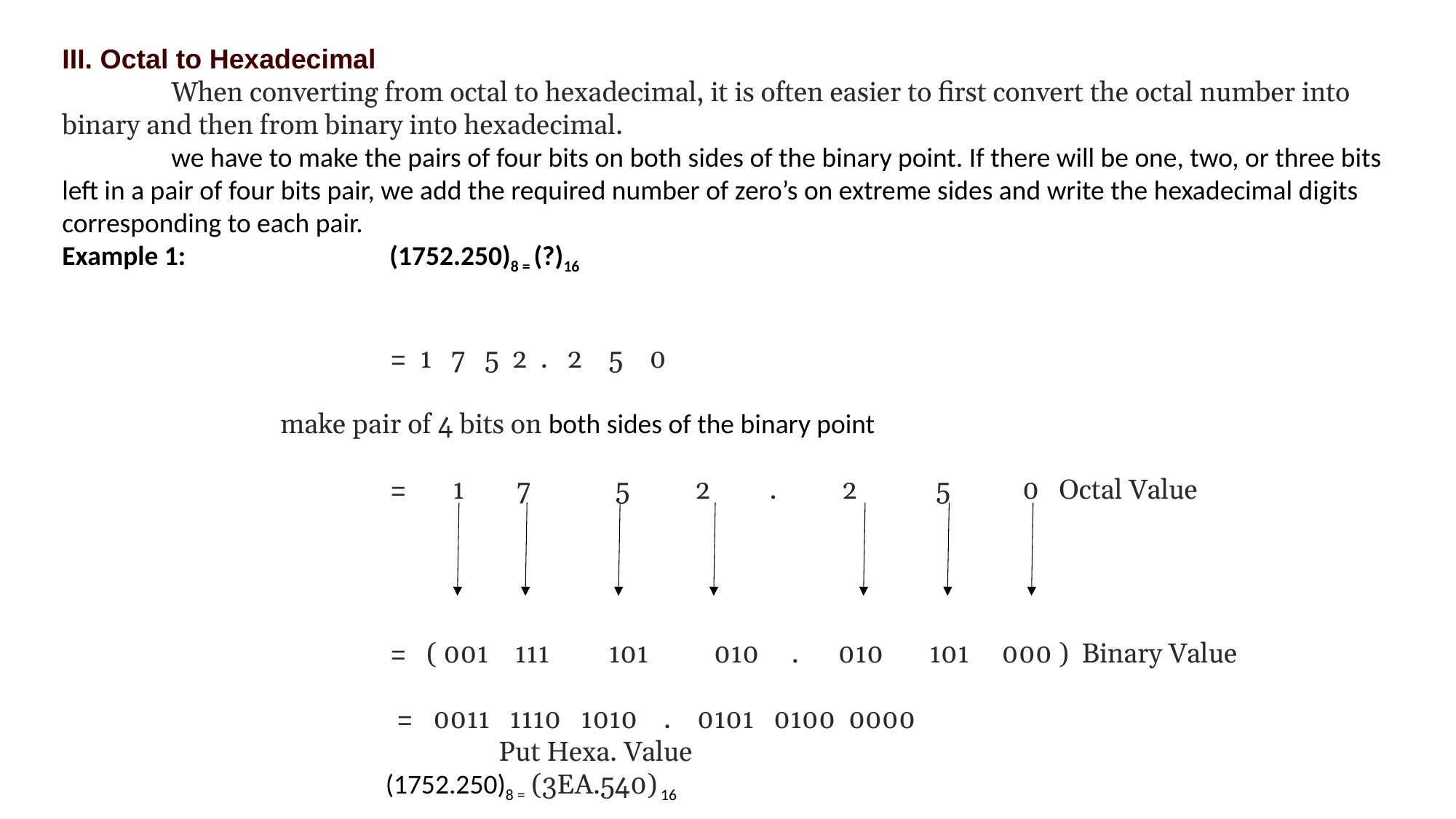

III. Octal to Hexadecimal
	When converting from octal to hexadecimal, it is often easier to first convert the octal number into binary and then from binary into hexadecimal.
	we have to make the pairs of four bits on both sides of the binary point. If there will be one, two, or three bits left in a pair of four bits pair, we add the required number of zero’s on extreme sides and write the hexadecimal digits corresponding to each pair.
Example 1:   		(1752.250)8 = (?)16

			=  1   7   5  2  .   2    5    0

		make pair of 4 bits on both sides of the binary point

			=       1        7             5          2         .          2            5           0   Octal Value

			=   ( 001    111         101          010     .      010       101     000 )  Binary Value

			 =   0011   1110   1010    .    0101   0100  0000
				Put Hexa. Value
		                 (1752.250)8 = (3EA.540) 16